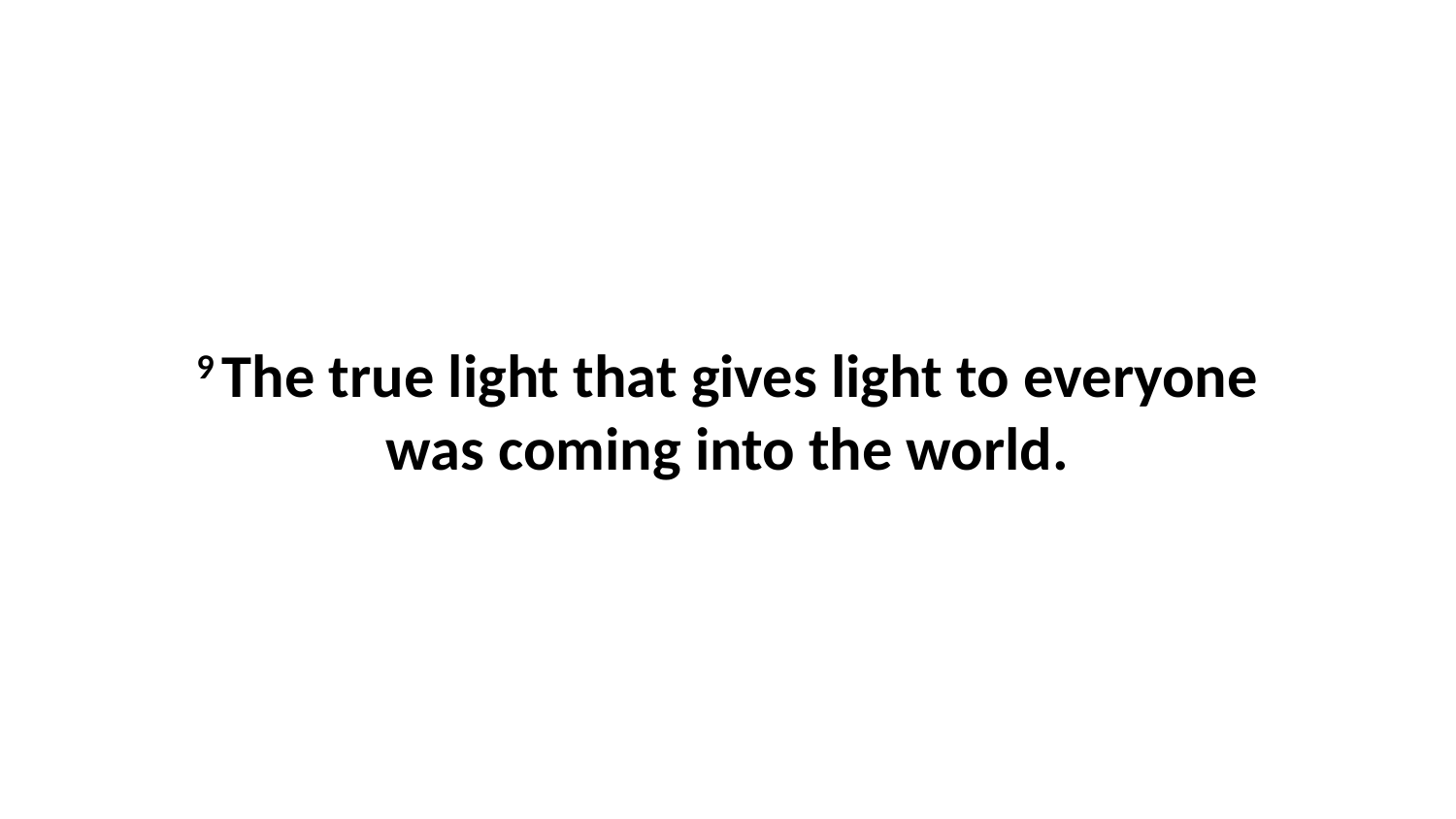

9 The true light that gives light to everyone was coming into the world.